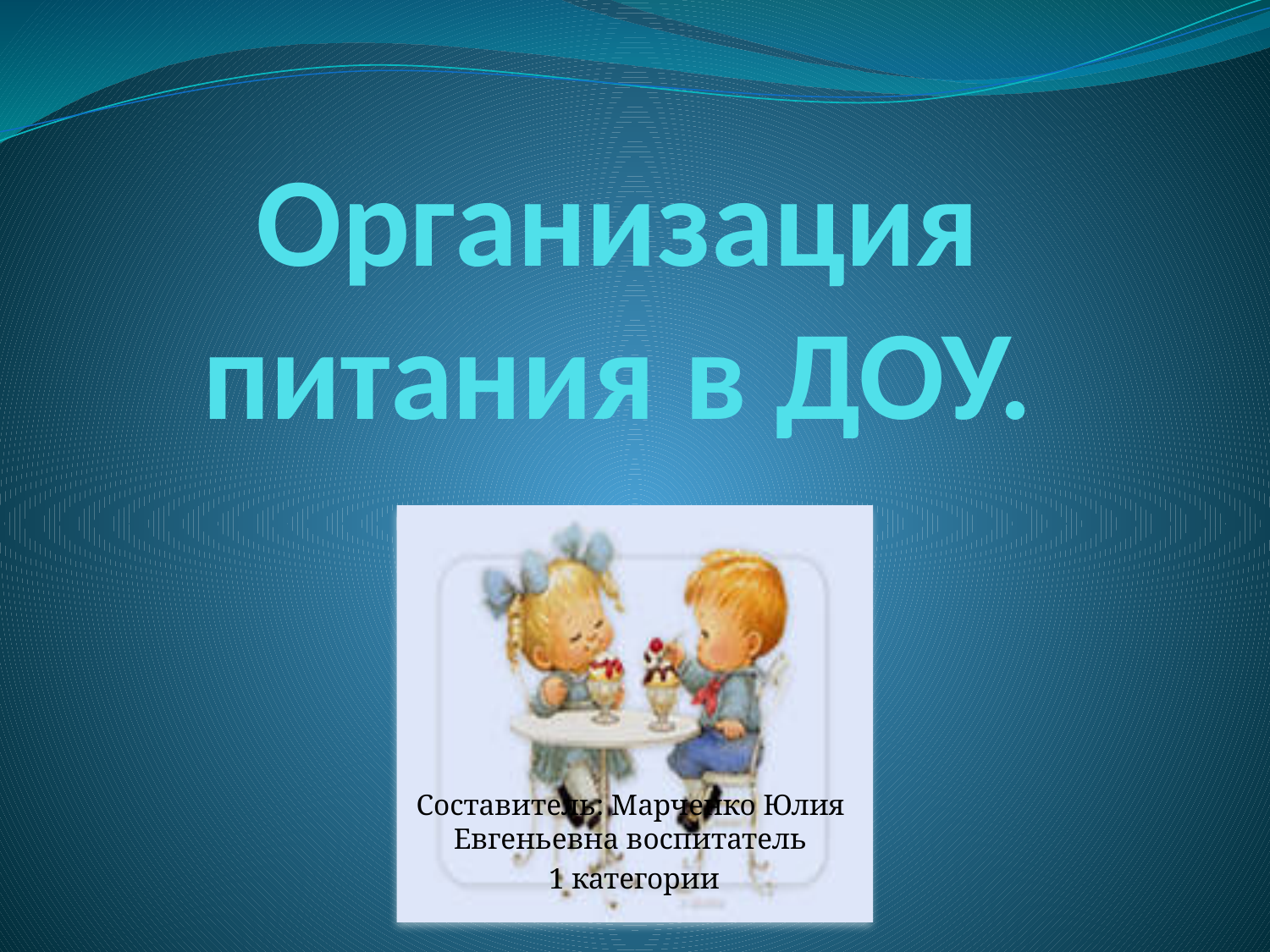

# Организация питания в ДОУ.

Составитель: Марченко Юлия Евгеньевна воспитатель
 1 категории